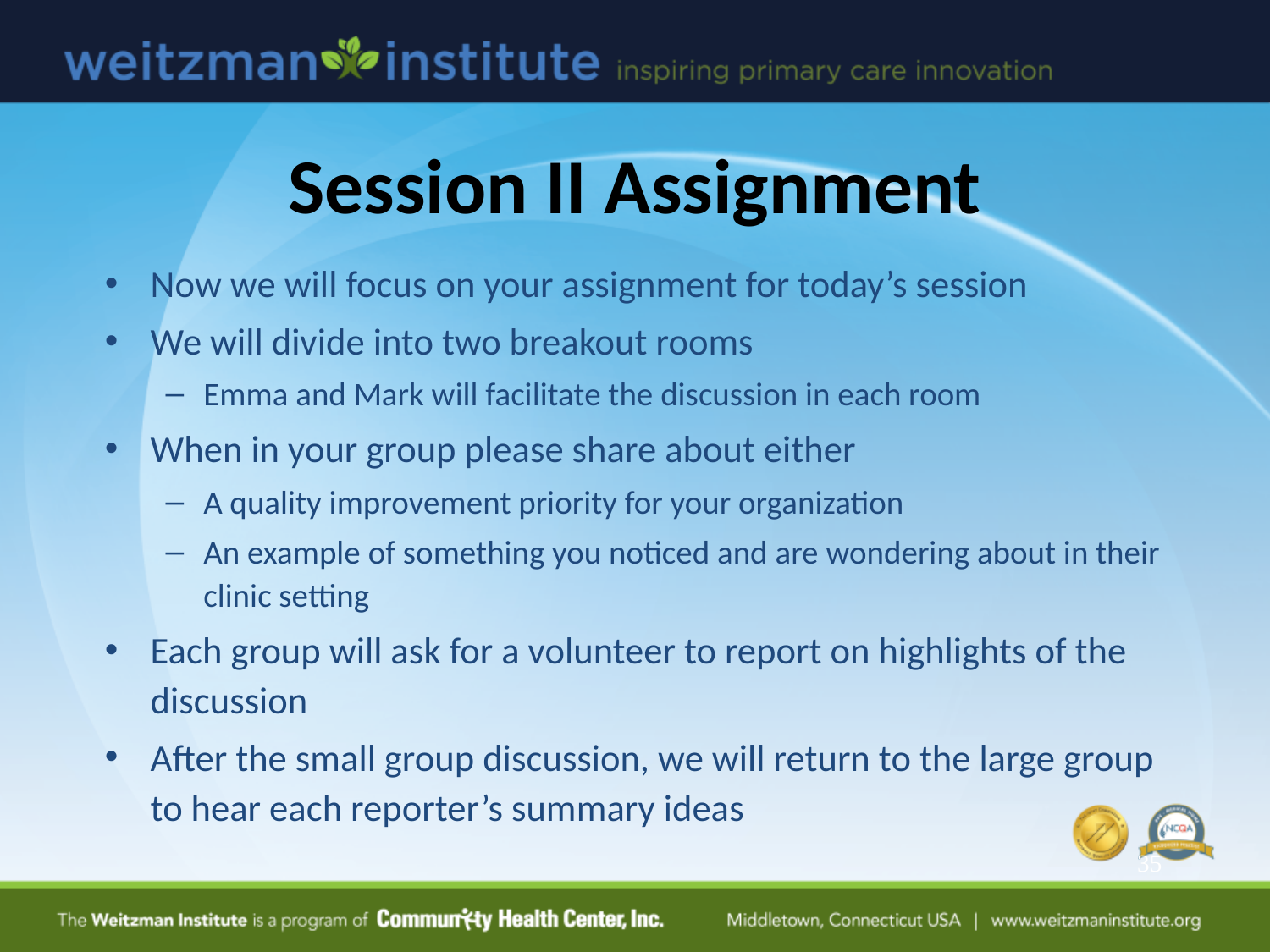

# Session II Assignment
Now we will focus on your assignment for today’s session
We will divide into two breakout rooms
Emma and Mark will facilitate the discussion in each room
When in your group please share about either
A quality improvement priority for your organization
An example of something you noticed and are wondering about in their clinic setting
Each group will ask for a volunteer to report on highlights of the discussion
After the small group discussion, we will return to the large group to hear each reporter’s summary ideas
35